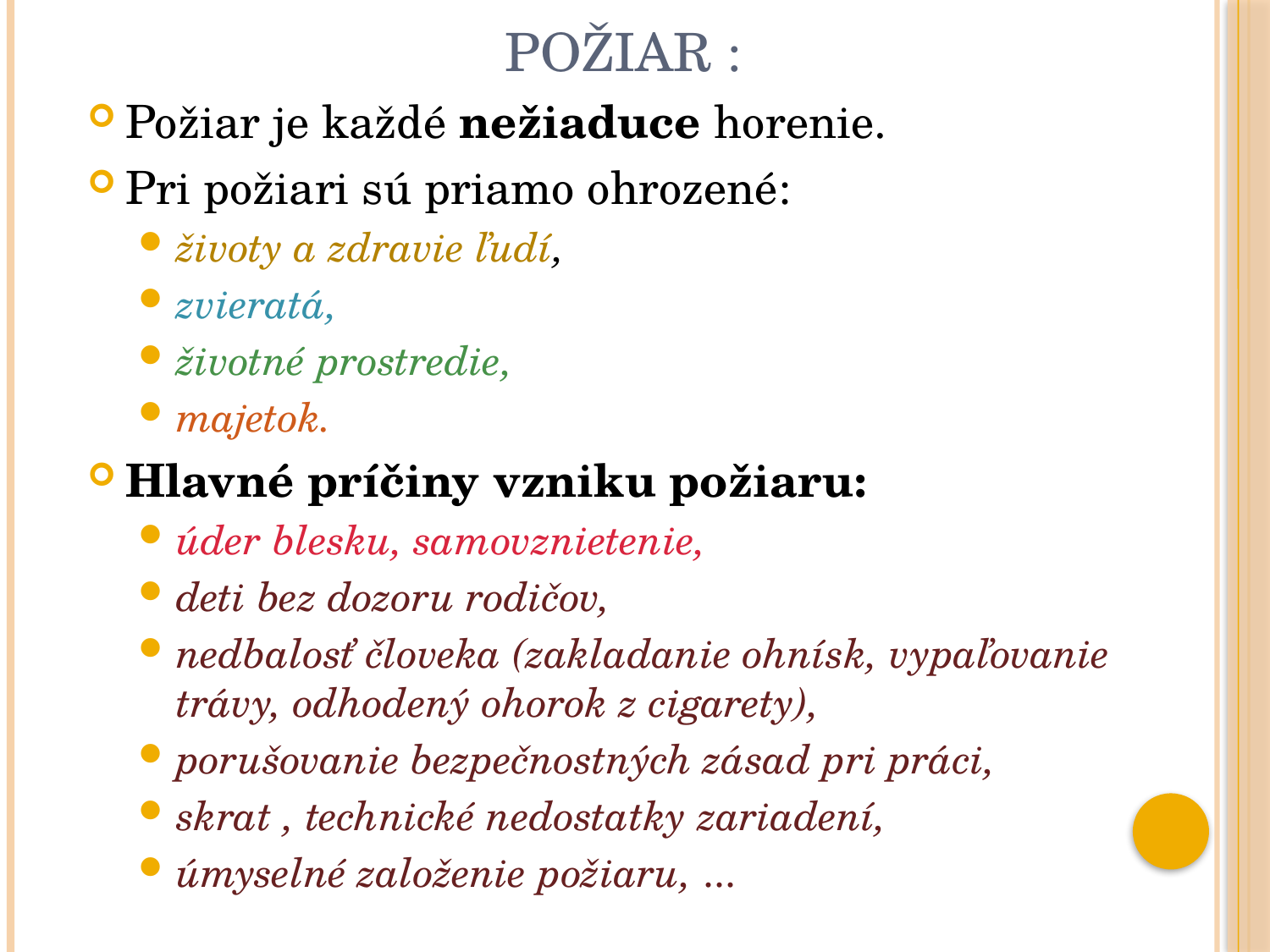

# Požiar :
Požiar je každé nežiaduce horenie.
Pri požiari sú priamo ohrozené:
životy a zdravie ľudí,
zvieratá,
životné prostredie,
majetok.
Hlavné príčiny vzniku požiaru:
úder blesku, samovznietenie,
deti bez dozoru rodičov,
nedbalosť človeka (zakladanie ohnísk, vypaľovanie trávy, odhodený ohorok z cigarety),
porušovanie bezpečnostných zásad pri práci,
skrat , technické nedostatky zariadení,
úmyselné založenie požiaru, ...